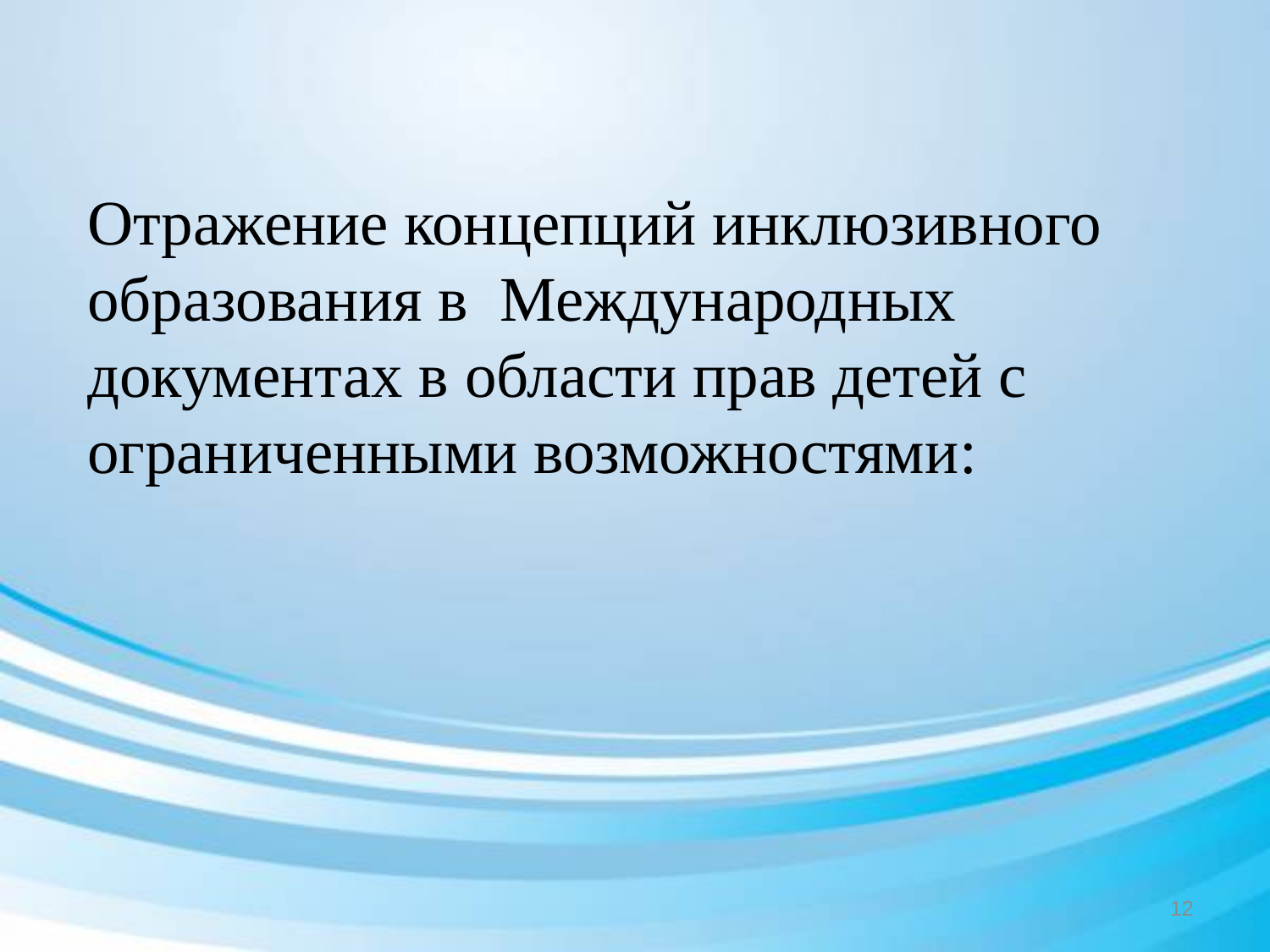

Отражение концепций инклюзивного образования в  Международных документах в области прав детей с ограниченными возможностями:

12